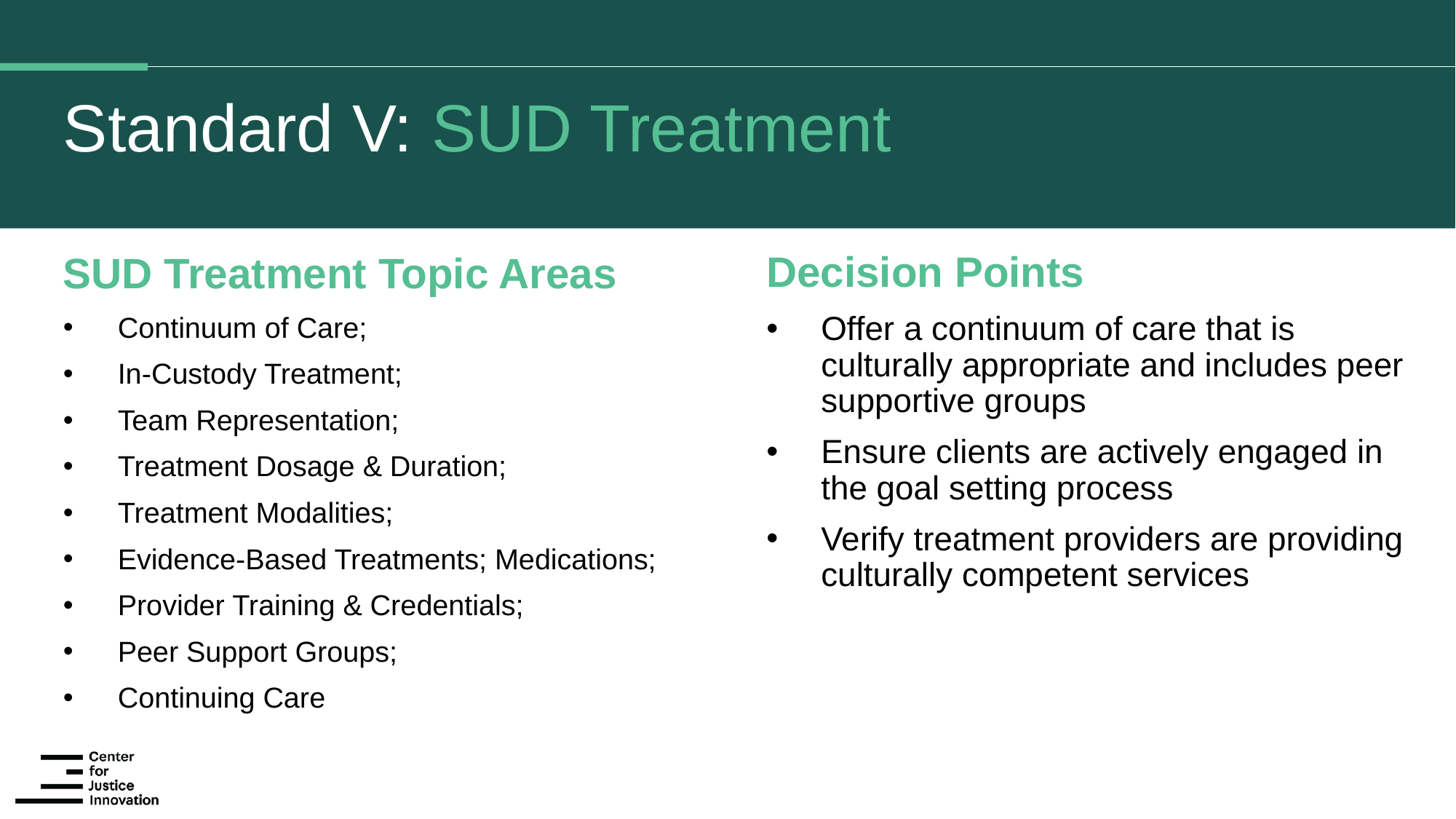

# Standard V: SUD Treatment
Decision Points
Offer a continuum of care that is culturally appropriate and includes peer supportive groups
Ensure clients are actively engaged in the goal setting process
Verify treatment providers are providing culturally competent services

SUD Treatment Topic Areas
Continuum of Care;
In-Custody Treatment;
Team Representation;
Treatment Dosage & Duration;
Treatment Modalities;
Evidence-Based Treatments; Medications;
Provider Training & Credentials;
Peer Support Groups;
Continuing Care